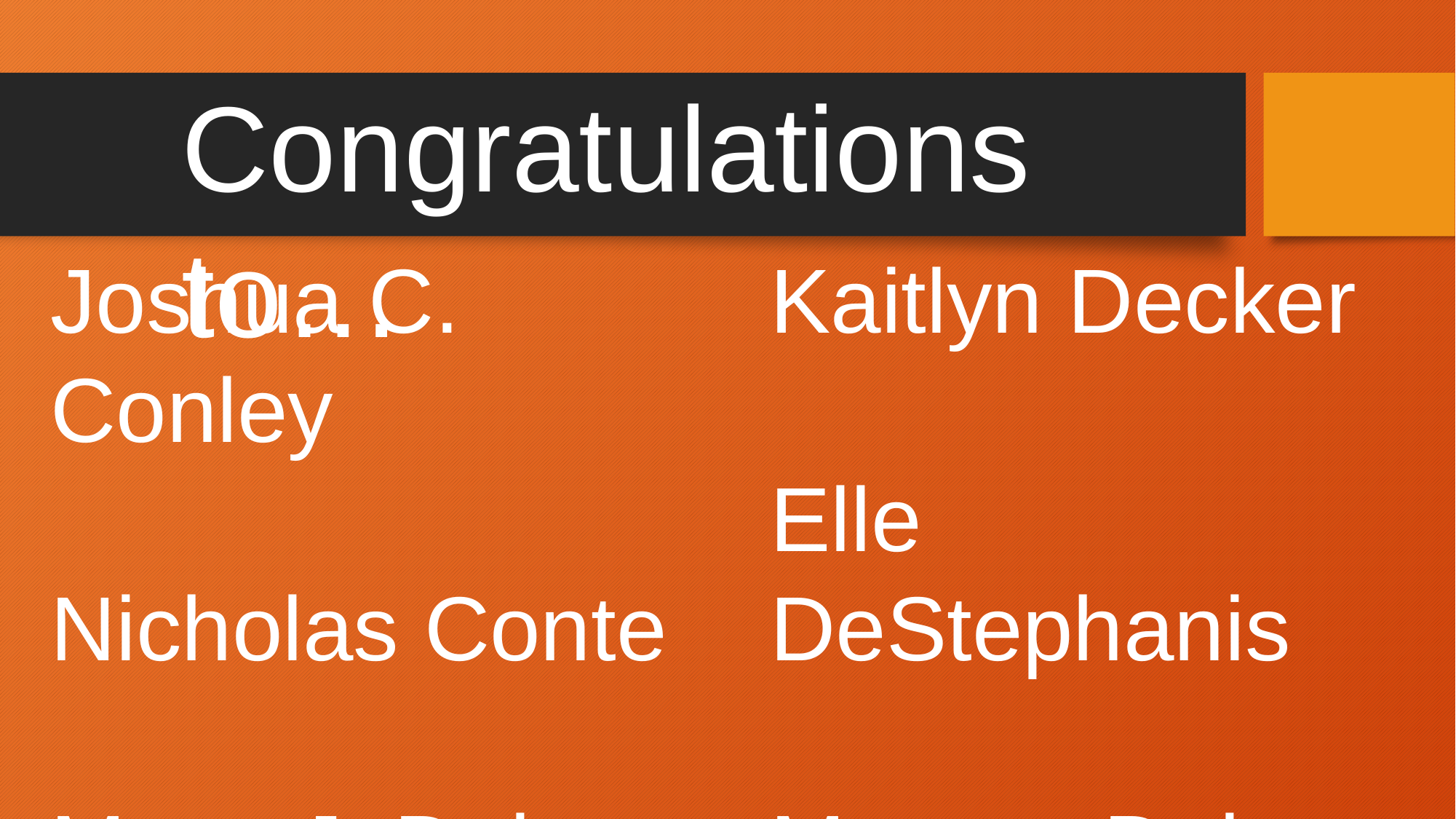

Congratulations to…
Kaitlyn Decker

Elle DeStephanis

Morgan Dolan
Joshua C. Conley

Nicholas Conte

Maya J. Daly